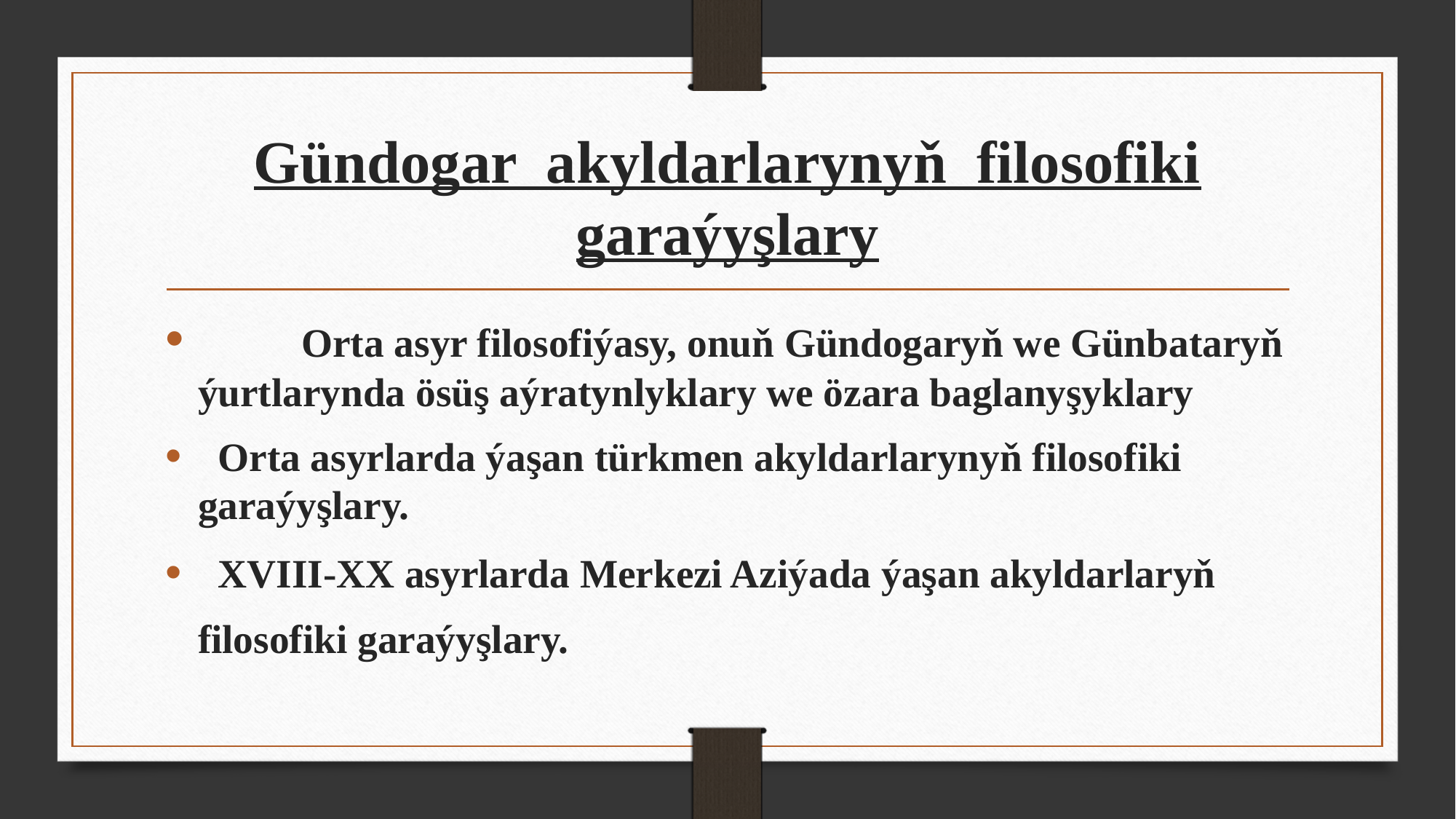

# Gündogar  akyldarlarynyň  filosofiki garaýyşlary
 	Orta asyr filosofiýasy, onuň Gündogaryň we Günbataryň ýurtlarynda ösüş aýratynlyklary we özara baglanyşyklary
  Orta asyrlarda ýaşan türkmen akyldarlarynyň filosofiki garaýyşlary.
  XVIII-XX asyrlarda Merkezi Aziýada ýaşan akyldarlaryň filosofiki garaýyşlary.